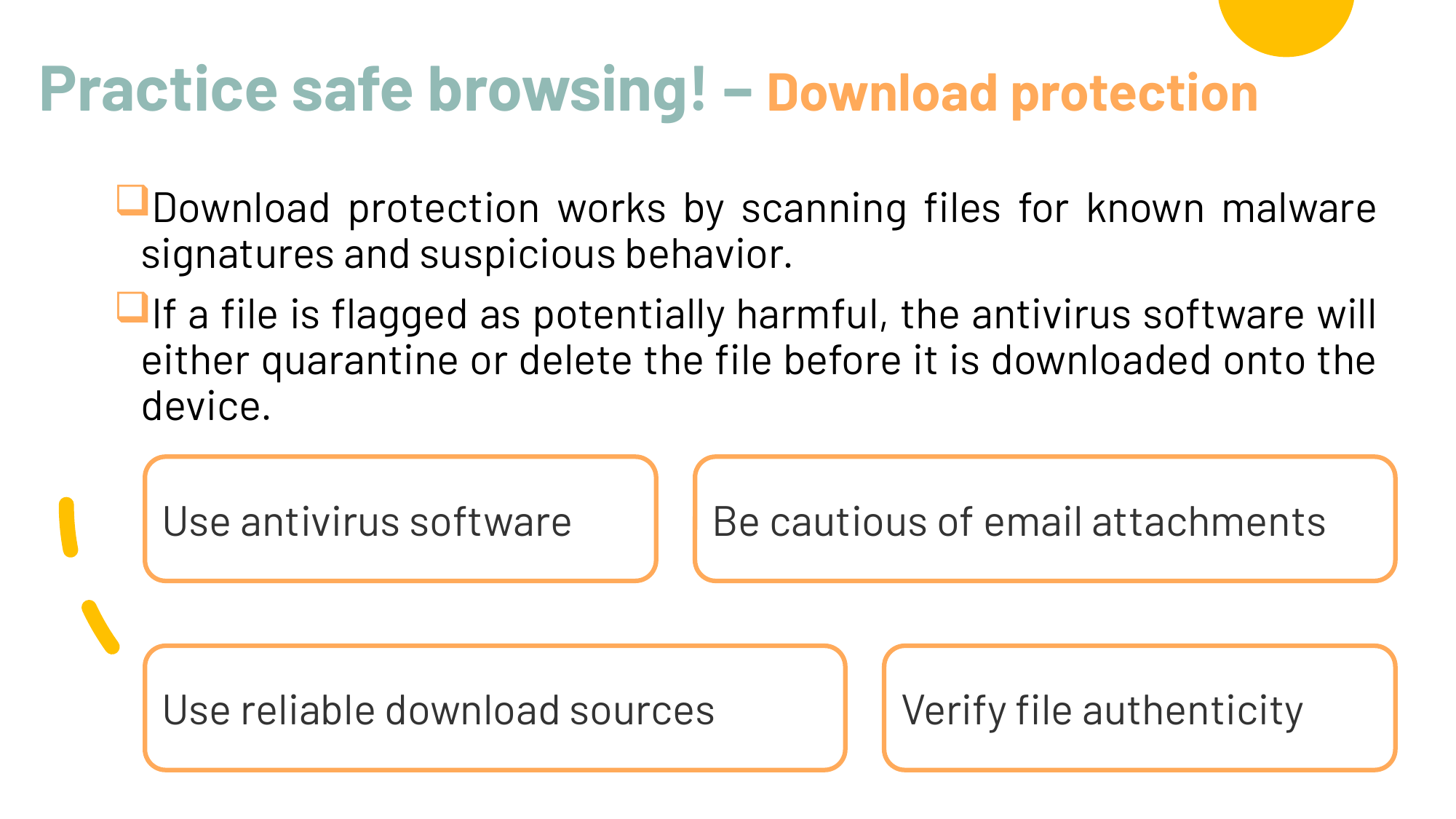

# Practice safe browsing! – Download protection
Download protection works by scanning files for known malware signatures and suspicious behavior.
If a file is flagged as potentially harmful, the antivirus software will either quarantine or delete the file before it is downloaded onto the device.

Be cautious of email attachments
Use antivirus software
Use reliable download sources
Verify file authenticity